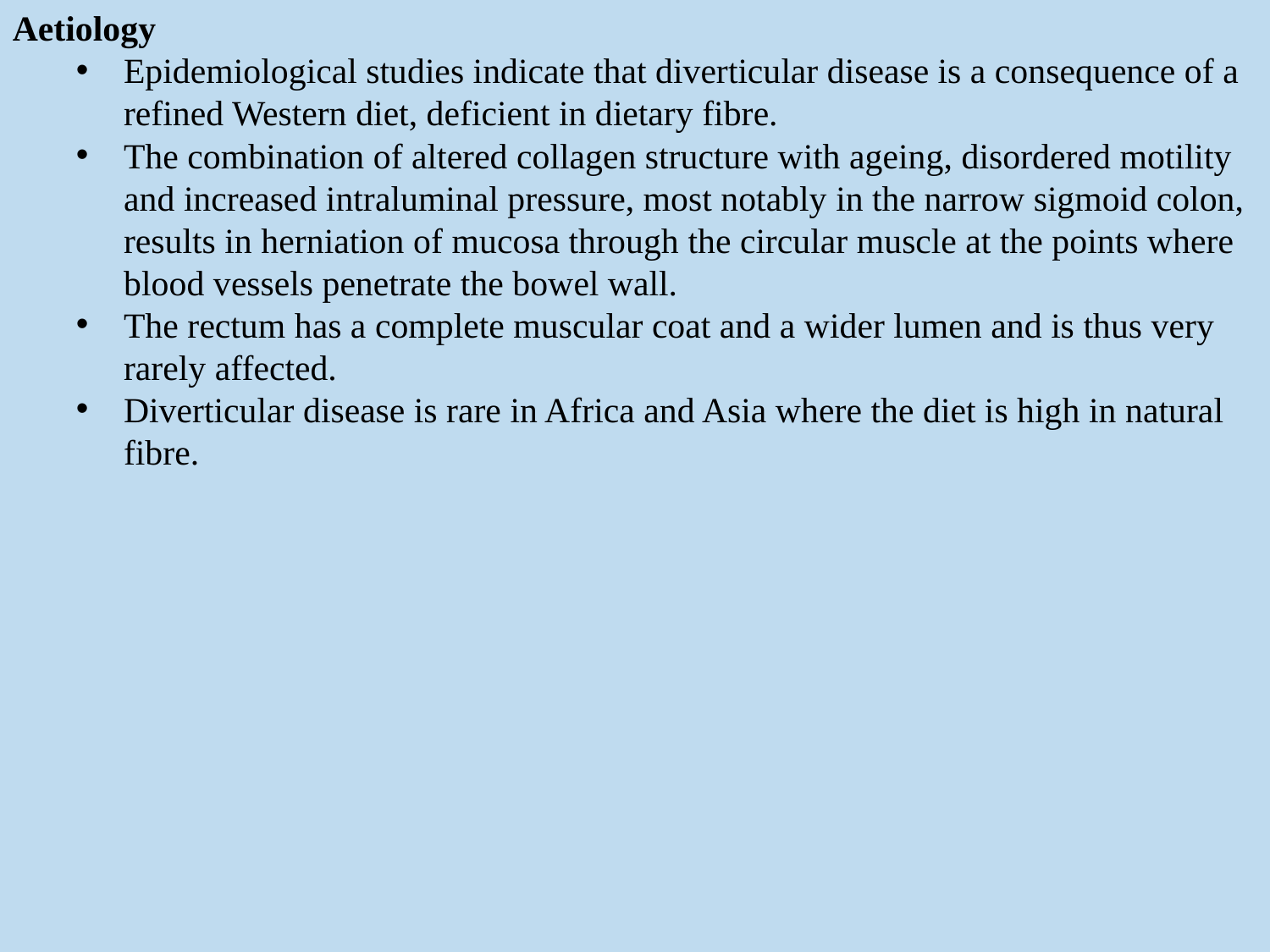

Aetiology
Epidemiological studies indicate that diverticular disease is a consequence of a refined Western diet, deficient in dietary fibre.
The combination of altered collagen structure with ageing, disordered motility and increased intraluminal pressure, most notably in the narrow sigmoid colon, results in herniation of mucosa through the circular muscle at the points where blood vessels penetrate the bowel wall.
The rectum has a complete muscular coat and a wider lumen and is thus very rarely affected.
Diverticular disease is rare in Africa and Asia where the diet is high in natural fibre.